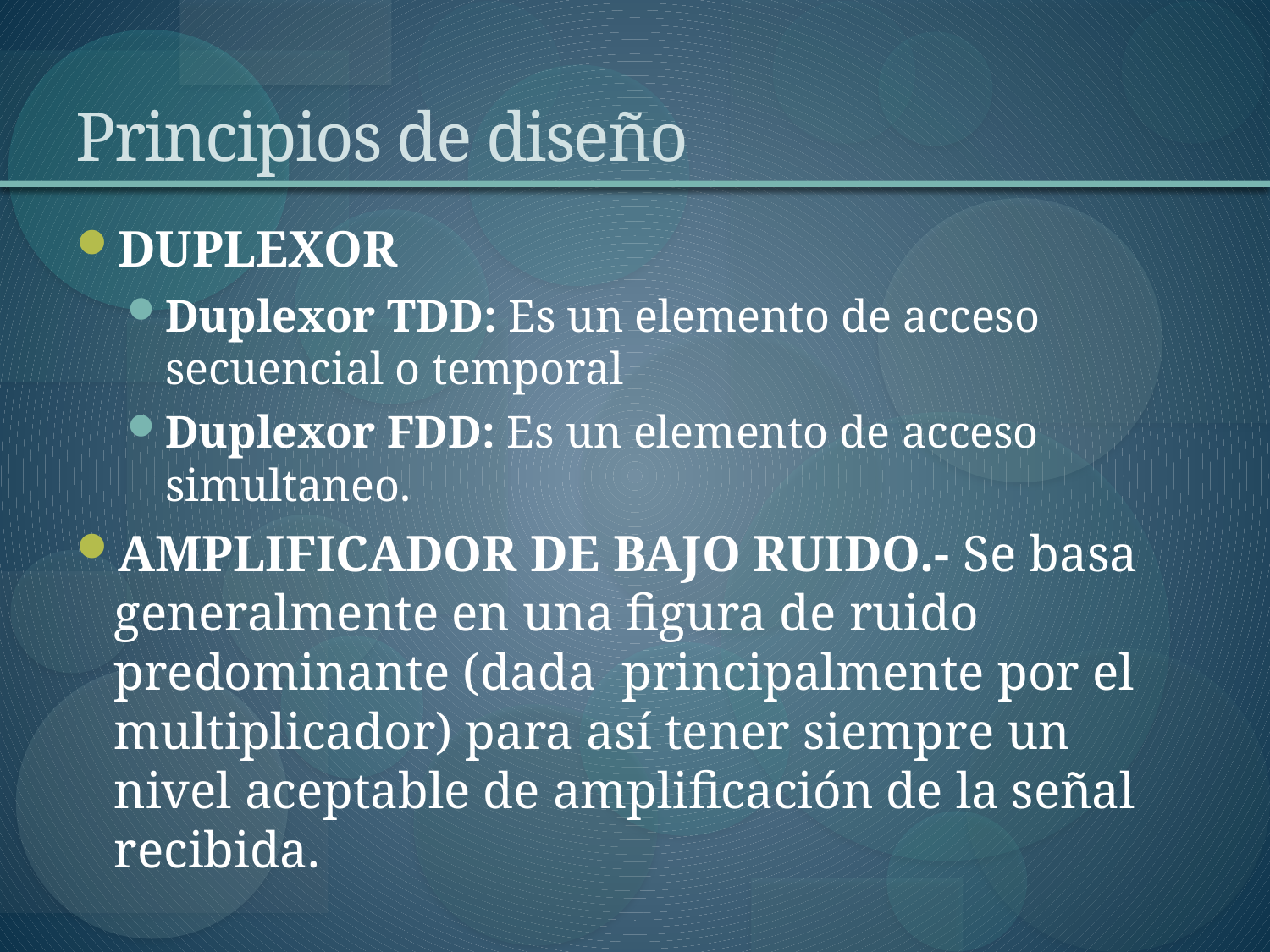

# Principios de diseño
DUPLEXOR
Duplexor TDD: Es un elemento de acceso secuencial o temporal
Duplexor FDD: Es un elemento de acceso simultaneo.
AMPLIFICADOR DE BAJO RUIDO.- Se basa generalmente en una figura de ruido predominante (dada  principalmente por el multiplicador) para así tener siempre un nivel aceptable de amplificación de la señal recibida.